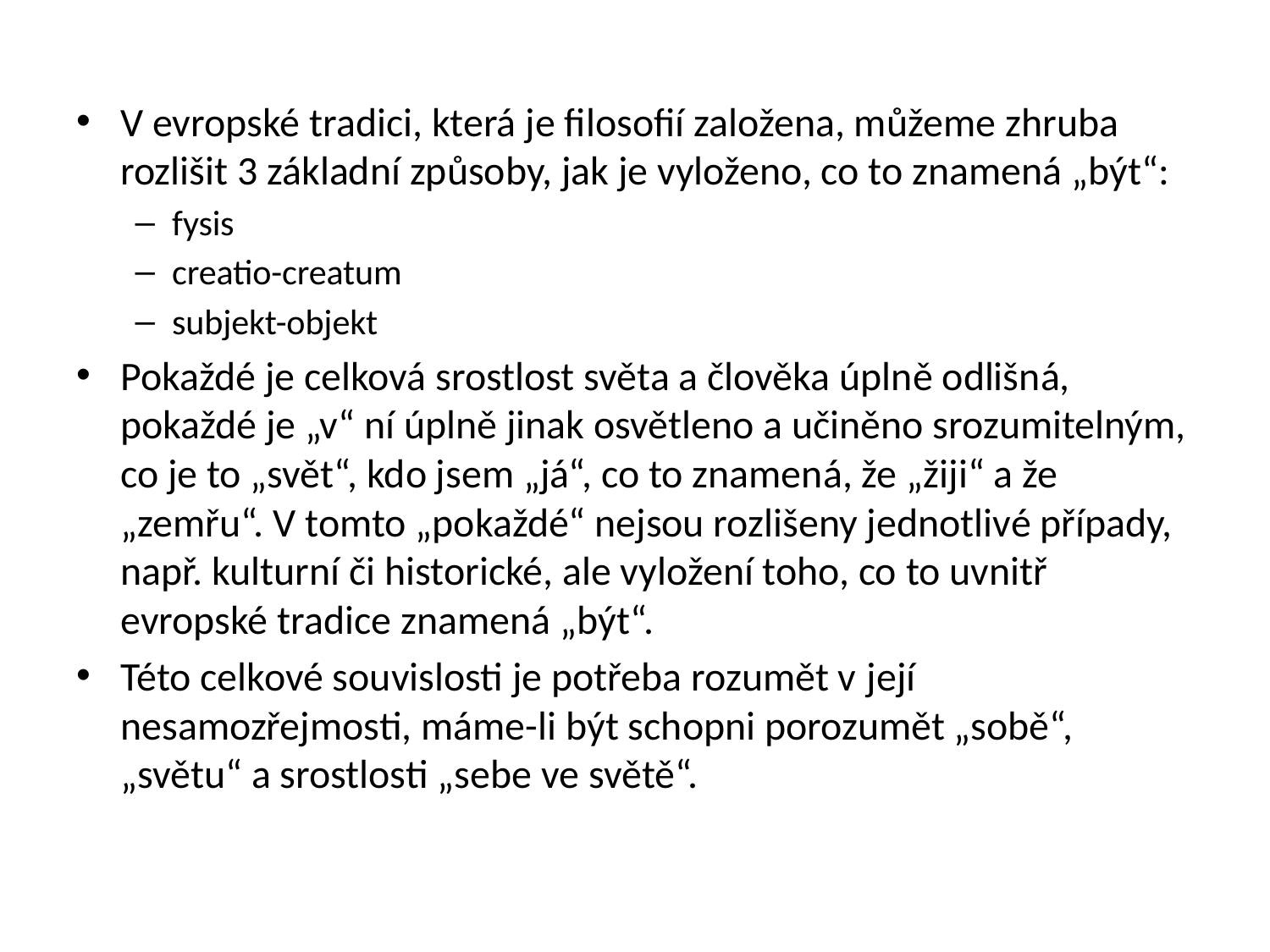

V evropské tradici, která je filosofií založena, můžeme zhruba rozlišit 3 základní způsoby, jak je vyloženo, co to znamená „být“:
fysis
creatio-creatum
subjekt-objekt
Pokaždé je celková srostlost světa a člověka úplně odlišná, pokaždé je „v“ ní úplně jinak osvětleno a učiněno srozumitelným, co je to „svět“, kdo jsem „já“, co to znamená, že „žiji“ a že „zemřu“. V tomto „pokaždé“ nejsou rozlišeny jednotlivé případy, např. kulturní či historické, ale vyložení toho, co to uvnitř evropské tradice znamená „být“.
Této celkové souvislosti je potřeba rozumět v její nesamozřejmosti, máme-li být schopni porozumět „sobě“, „světu“ a srostlosti „sebe ve světě“.